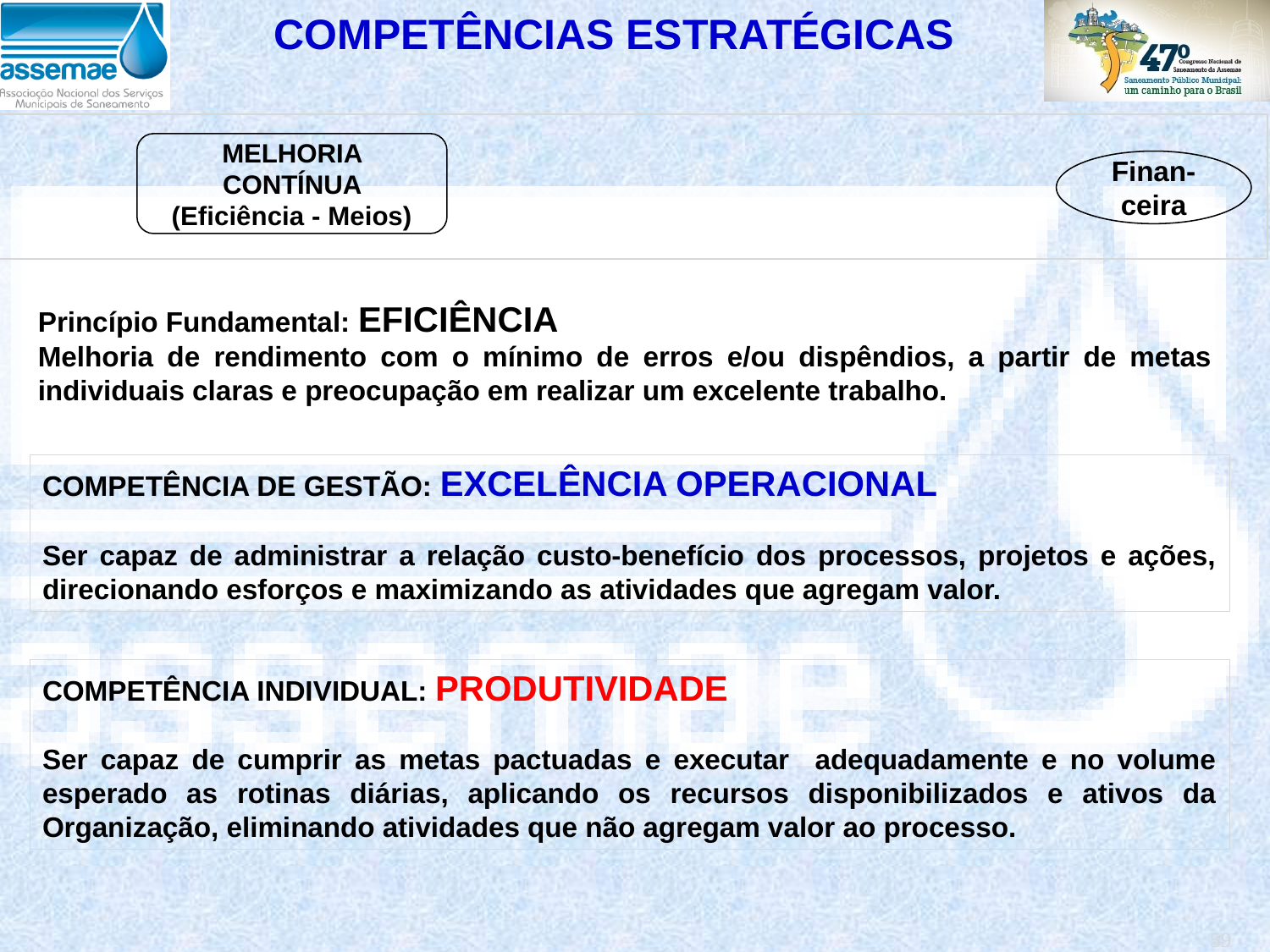

COMPETÊNCIAS ESTRATÉGICAS

MELHORIA CONTÍNUA (Eficiência - Meios)
Finan-ceira
Princípio Fundamental: EFICIÊNCIA
Melhoria de rendimento com o mínimo de erros e/ou dispêndios, a partir de metas individuais claras e preocupação em realizar um excelente trabalho.
COMPETÊNCIA DE GESTÃO: EXCELÊNCIA OPERACIONAL

Ser capaz de administrar a relação custo-benefício dos processos, projetos e ações, direcionando esforços e maximizando as atividades que agregam valor.
COMPETÊNCIA INDIVIDUAL: PRODUTIVIDADE

Ser capaz de cumprir as metas pactuadas e executar  adequadamente e no volume esperado as rotinas diárias, aplicando os recursos disponibilizados e ativos da Organização, eliminando atividades que não agregam valor ao processo.